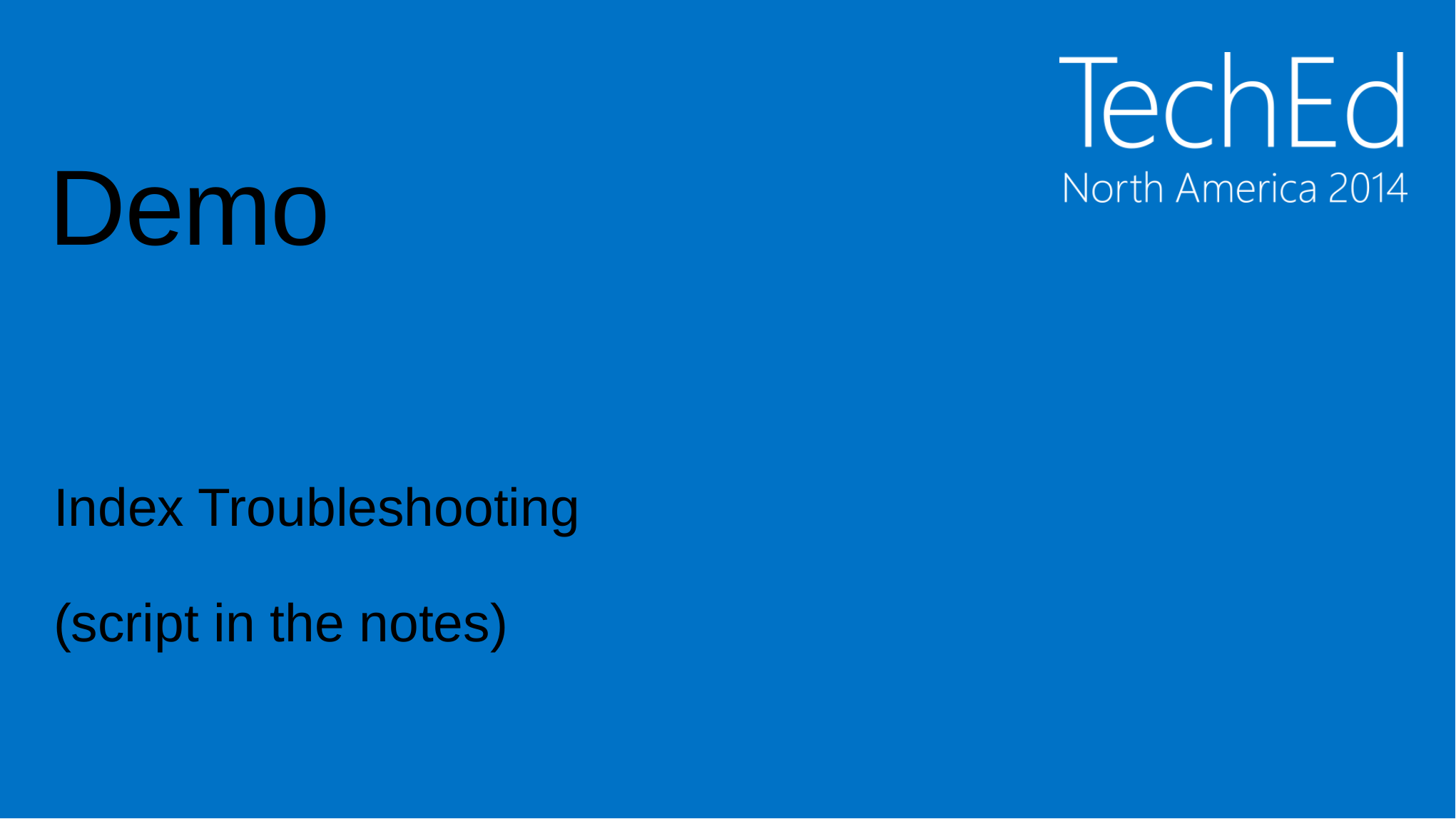

# Demo
Index Troubleshooting

(script in the notes)